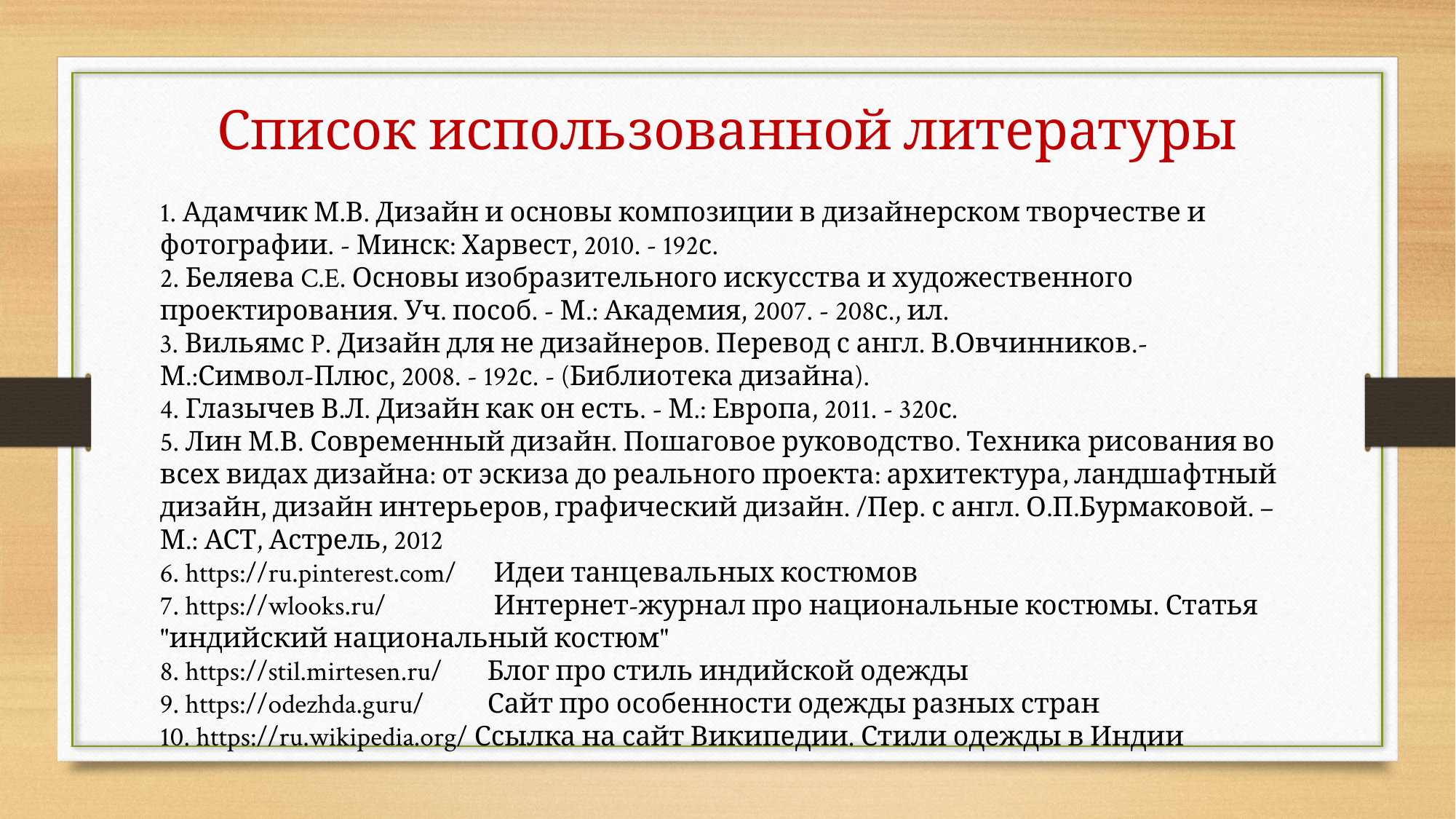

Список использованной литературы
1. Адамчик М.В. Дизайн и основы композиции в дизайнерском творчестве и фотографии. - Минск: Харвест, 2010. - 192с.
2. Беляева C.E. Основы изобразительного искусства и художественного проектирования. Уч. пособ. - М.: Академия, 2007. - 208с., ил.
3. Вильямс P. Дизайн для не дизайнеров. Перевод с англ. В.Овчинников.- М.:Символ-Плюс, 2008. - 192с. - (Библиотека дизайна).
4. Глазычев В.Л. Дизайн как он есть. - М.: Европа, 2011. - 320с.
5. Лин М.В. Современный дизайн. Пошаговое руководство. Техника рисования во всех видах дизайна: от эскиза до реального проекта: архитектура, ландшафтный дизайн, дизайн интерьеров, графический дизайн. /Пер. с англ. О.П.Бурмаковой. – М.: АСТ, Астрель, 2012
6. https://ru.pinterest.com/	 Идеи танцевальных костюмов
7. https://wlooks.ru/	 Интернет-журнал про национальные костюмы. Статья "индийский национальный костюм"
8. https://stil.mirtesen.ru/	Блог про стиль индийской одежды
9. https://odezhda.guru/	Сайт про особенности одежды разных стран
10. https://ru.wikipedia.org/ Ссылка на сайт Википедии. Стили одежды в Индии